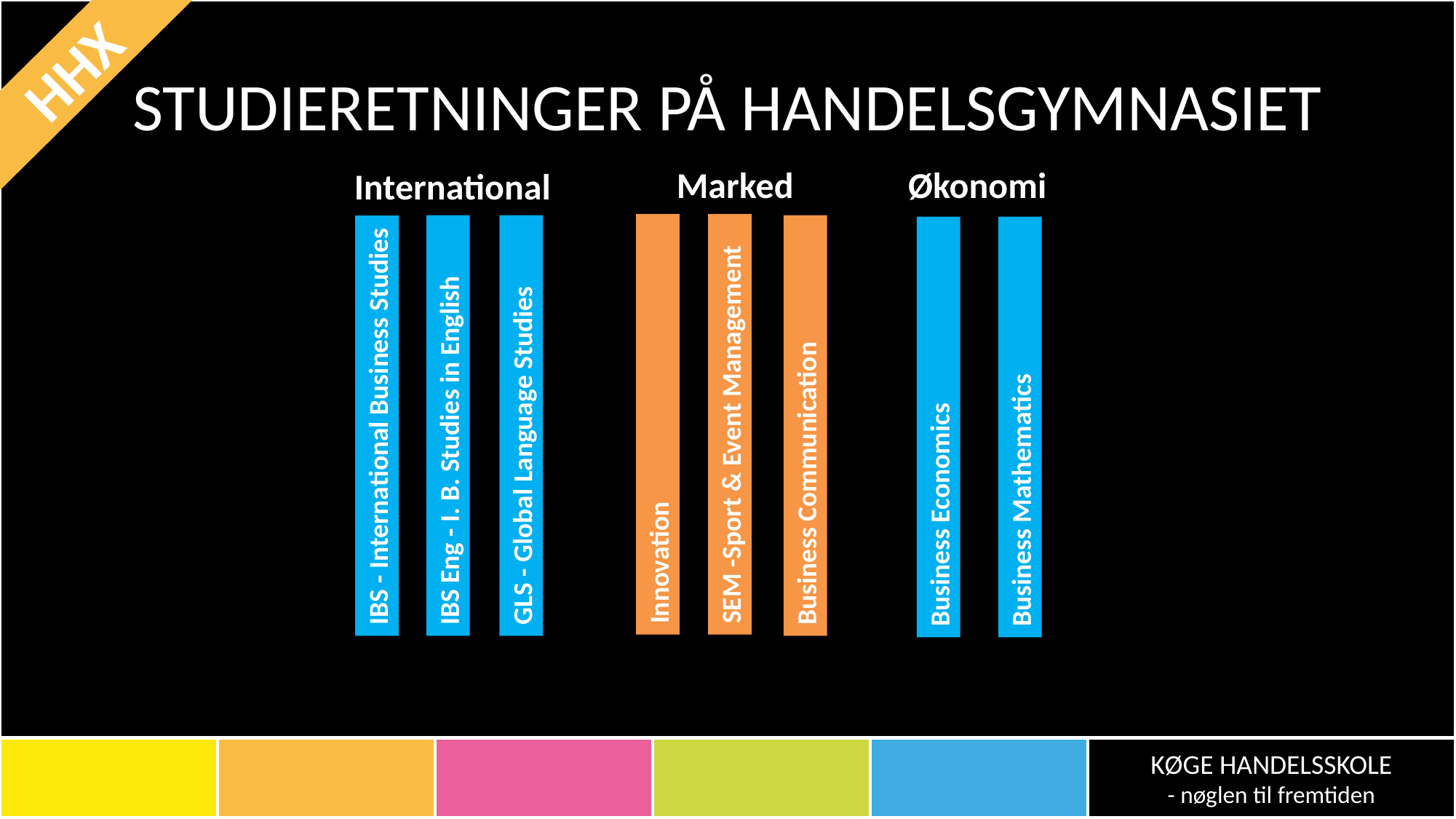

# STUDIERETNINGER PÅ HANDELSGYMNASIET
HHX
Marked
Innovation
SEM -Sport & Event Management
Business Communication
Økonomi
Business Economics
Business Mathematics
International
IBS Eng - I. B. Studies in English
IBS - International Business Studies
GLS - Global Language Studies